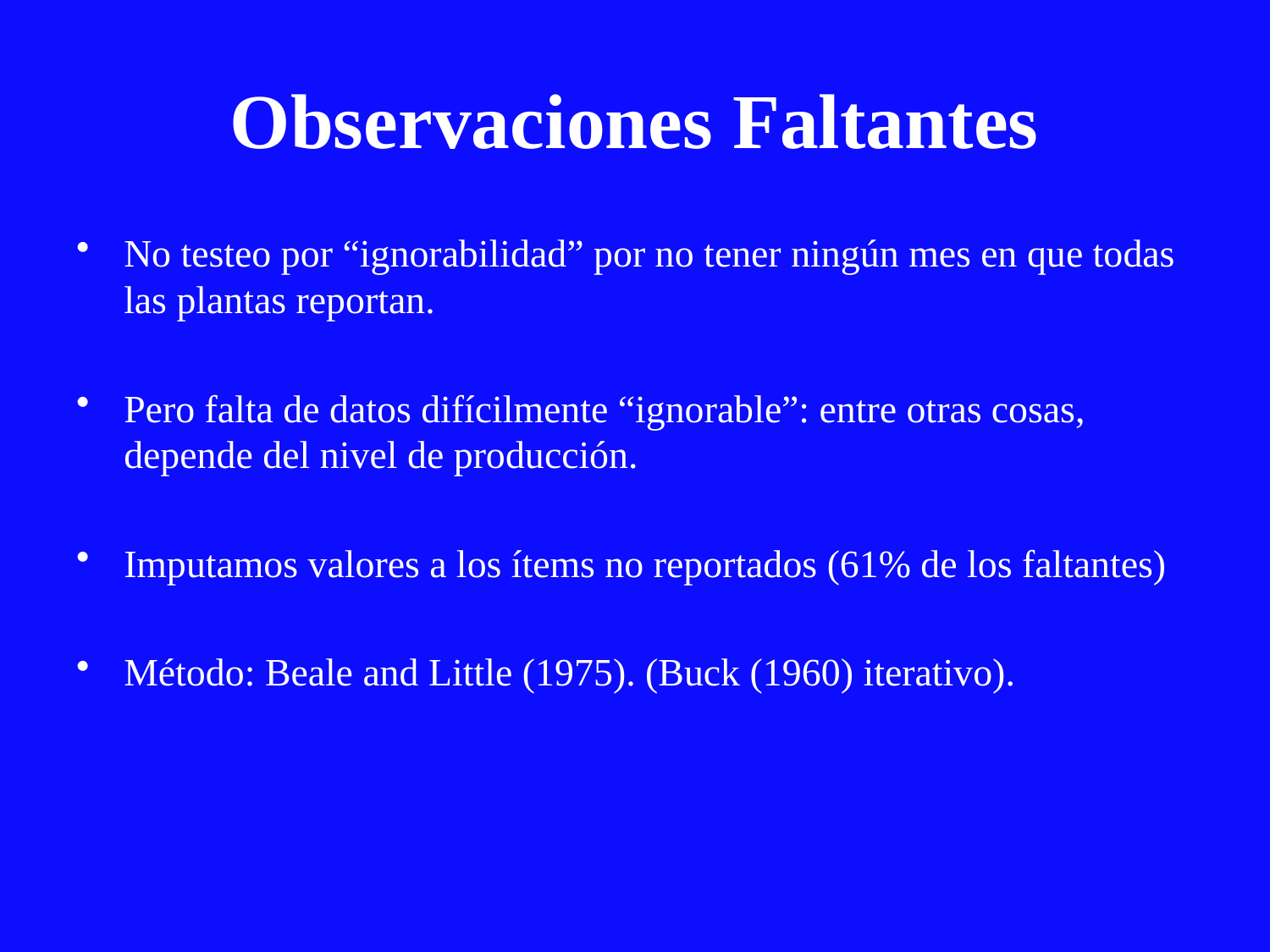

# Observaciones Faltantes
No testeo por “ignorabilidad” por no tener ningún mes en que todas las plantas reportan.

Pero falta de datos difícilmente “ignorable”: entre otras cosas, depende del nivel de producción.

Imputamos valores a los ítems no reportados (61% de los faltantes)

Método: Beale and Little (1975). (Buck (1960) iterativo).